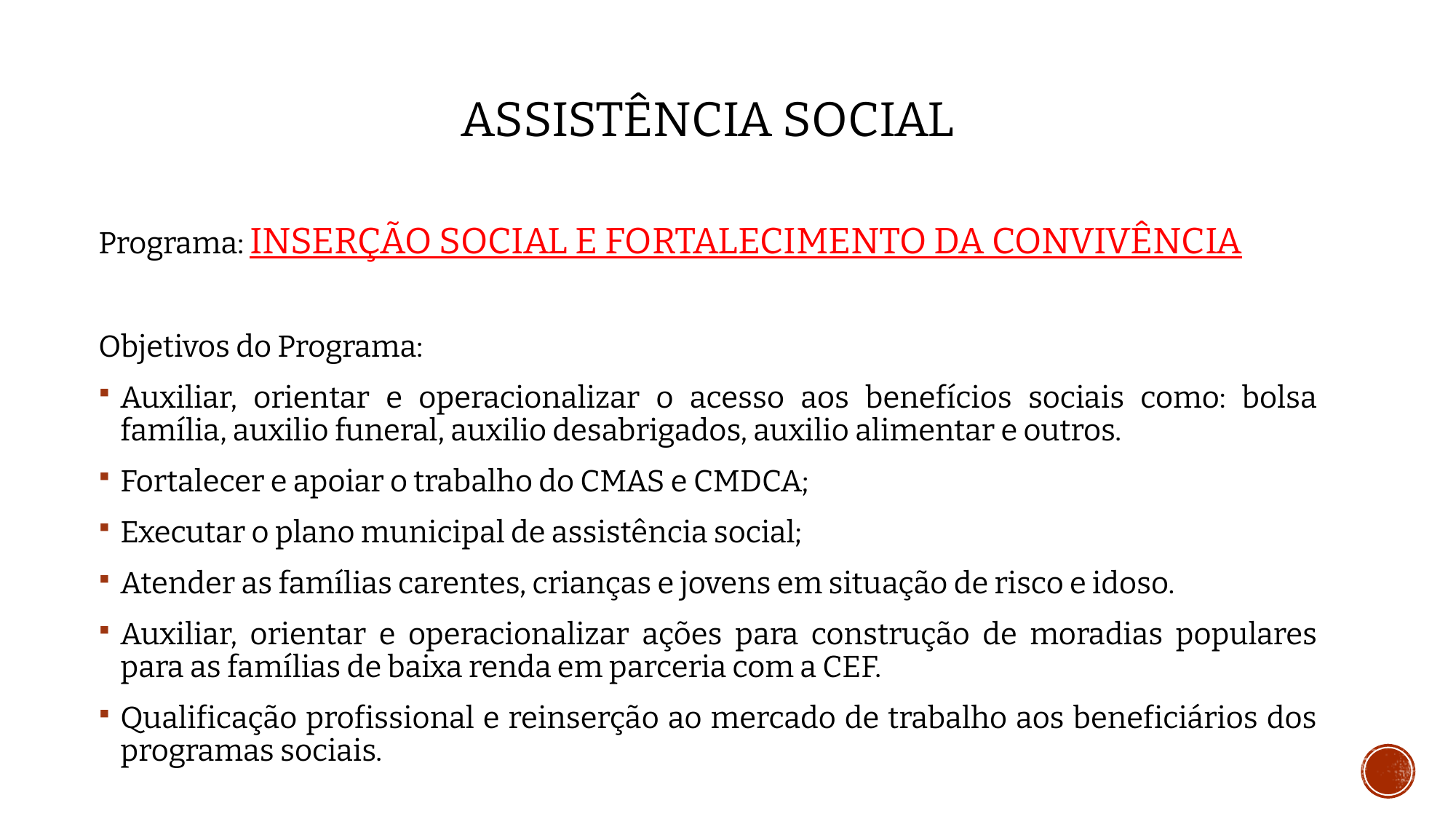

# Assistência social
Programa: INSERÇÃO SOCIAL E FORTALECIMENTO DA CONVIVÊNCIA

Objetivos do Programa:
Auxiliar, orientar e operacionalizar o acesso aos benefícios sociais como: bolsa família, auxilio funeral, auxilio desabrigados, auxilio alimentar e outros.
Fortalecer e apoiar o trabalho do CMAS e CMDCA;
Executar o plano municipal de assistência social;
Atender as famílias carentes, crianças e jovens em situação de risco e idoso.
Auxiliar, orientar e operacionalizar ações para construção de moradias populares para as famílias de baixa renda em parceria com a CEF.
Qualificação profissional e reinserção ao mercado de trabalho aos beneficiários dos programas sociais.